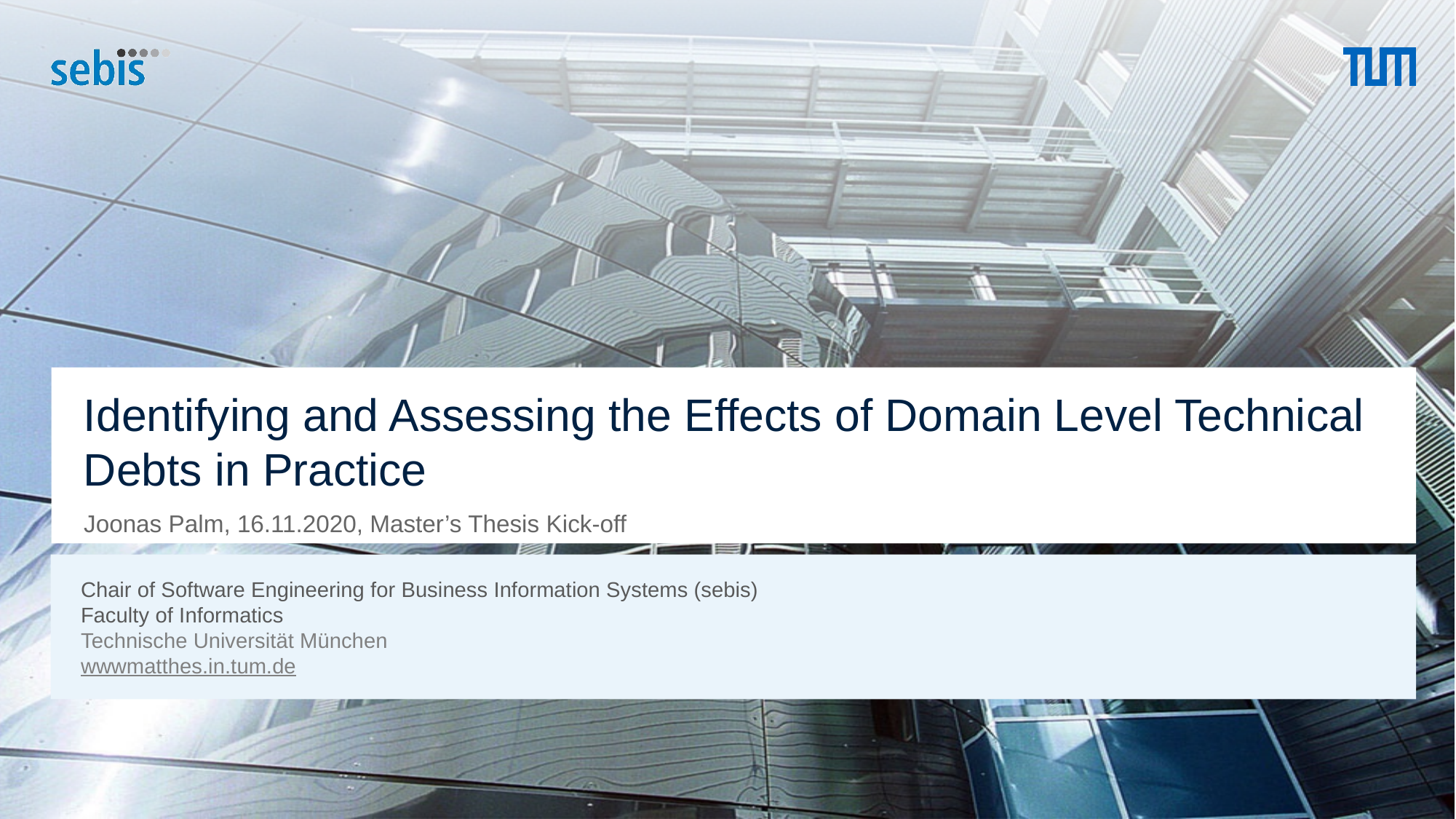

# Identifying and Assessing the Effects of Domain Level Technical Debts in Practice
Joonas Palm, 16.11.2020, Master’s Thesis Kick-off